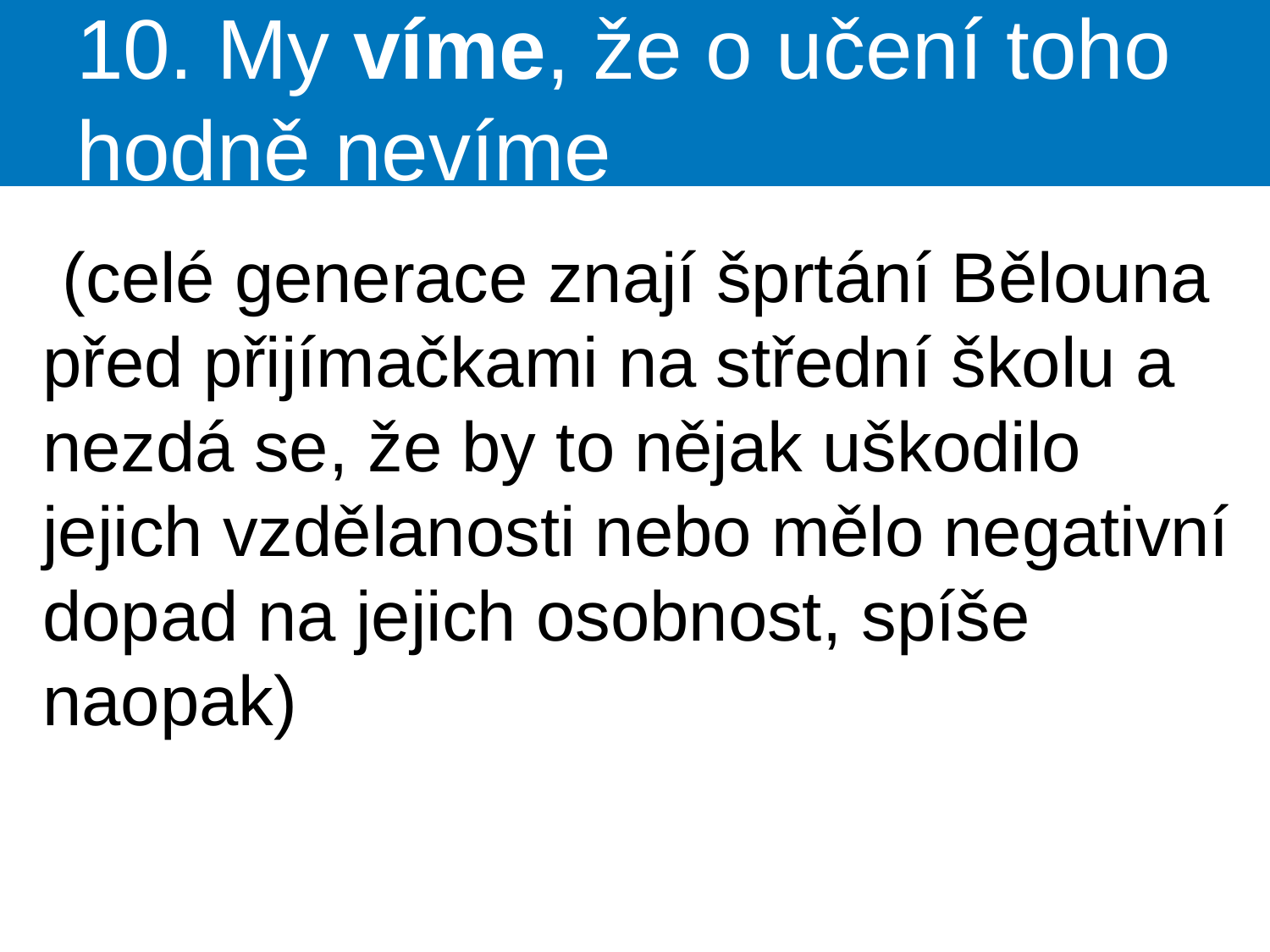

# 10. My víme, že o učení toho hodně nevíme
 (celé generace znají šprtání Bělouna před přijímačkami na střední školu a nezdá se, že by to nějak uškodilo jejich vzdělanosti nebo mělo negativní dopad na jejich osobnost, spíše naopak)